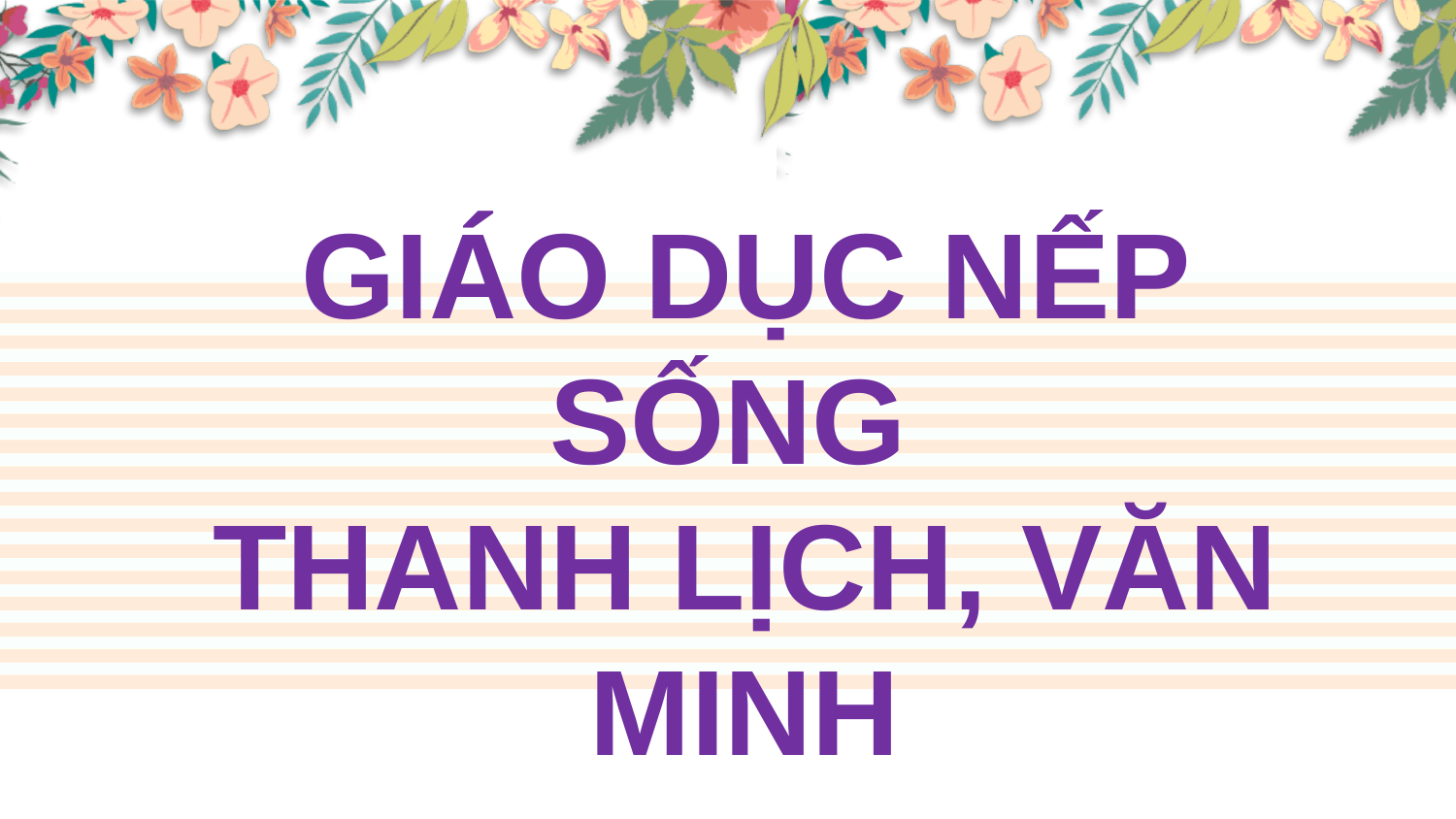

GIÁO DỤC NẾP SỐNG
THANH LỊCH, VĂN MINH